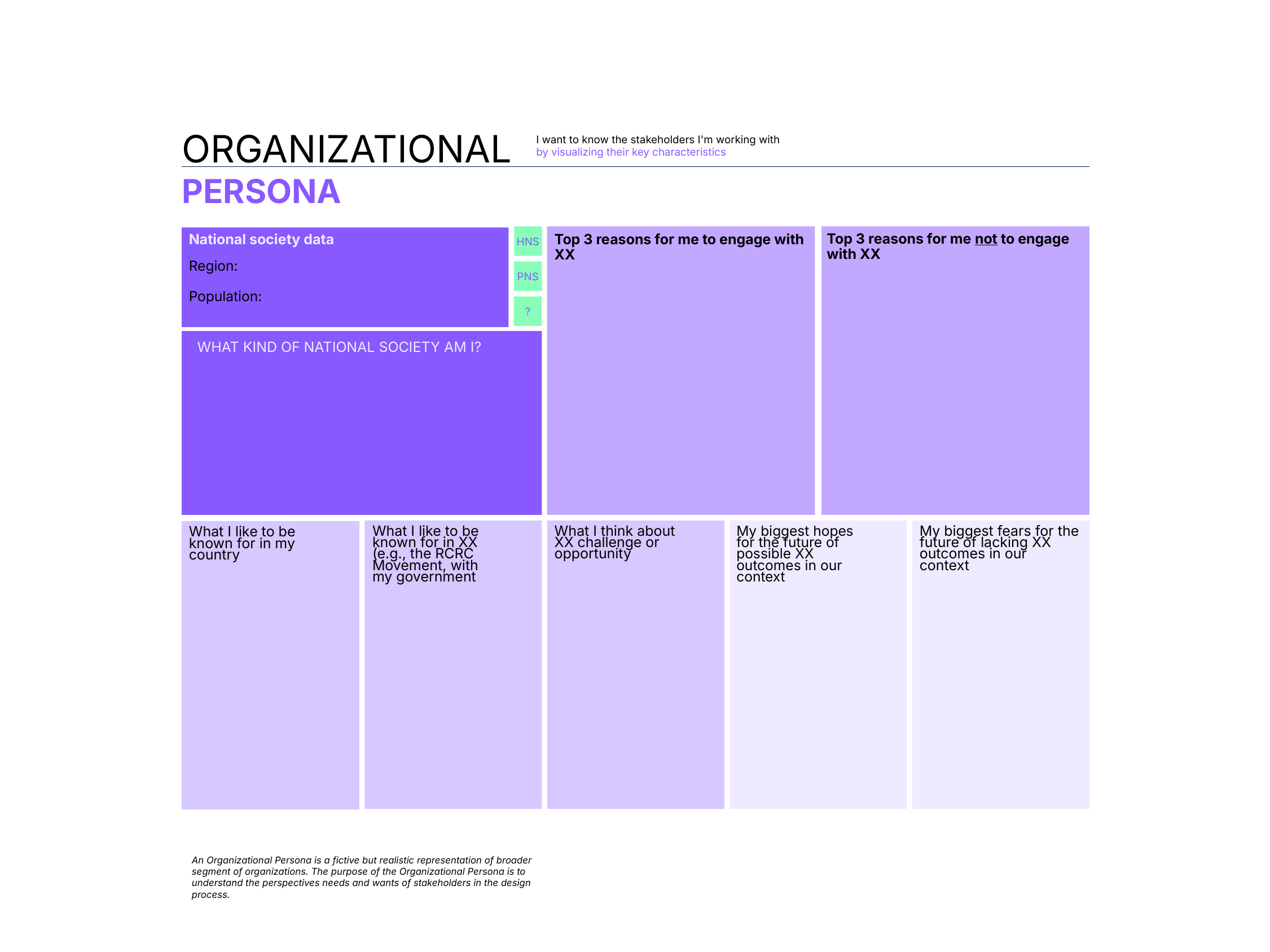

ORGANIZATIONAL PERSONA
I want to know the stakeholders I'm working with
by visualizing their key characteristics
HNS
Top 3 reasons for me not to engage with XX

National society data
Top 3 reasons for me to engage with XX

Region:

Population:

PNS
?
WHAT KIND OF NATIONAL SOCIETY AM I?

What I like to be known for in XX (e.g., the RCRC Movement, with my government
What I think about XX challenge or opportunity
WHAT I LIKE TO BE
KNOWN FOR IN MY COUNTRY
My biggest hopes for the future of possible XX outcomes in our context
My biggest fears for the future of lacking XX outcomes in our context
What I like to be known for in my country

An Organizational Persona is a fictive but realistic representation of broader segment of organizations. The purpose of the Organizational Persona is to understand the perspectives needs and wants of stakeholders in the design process.